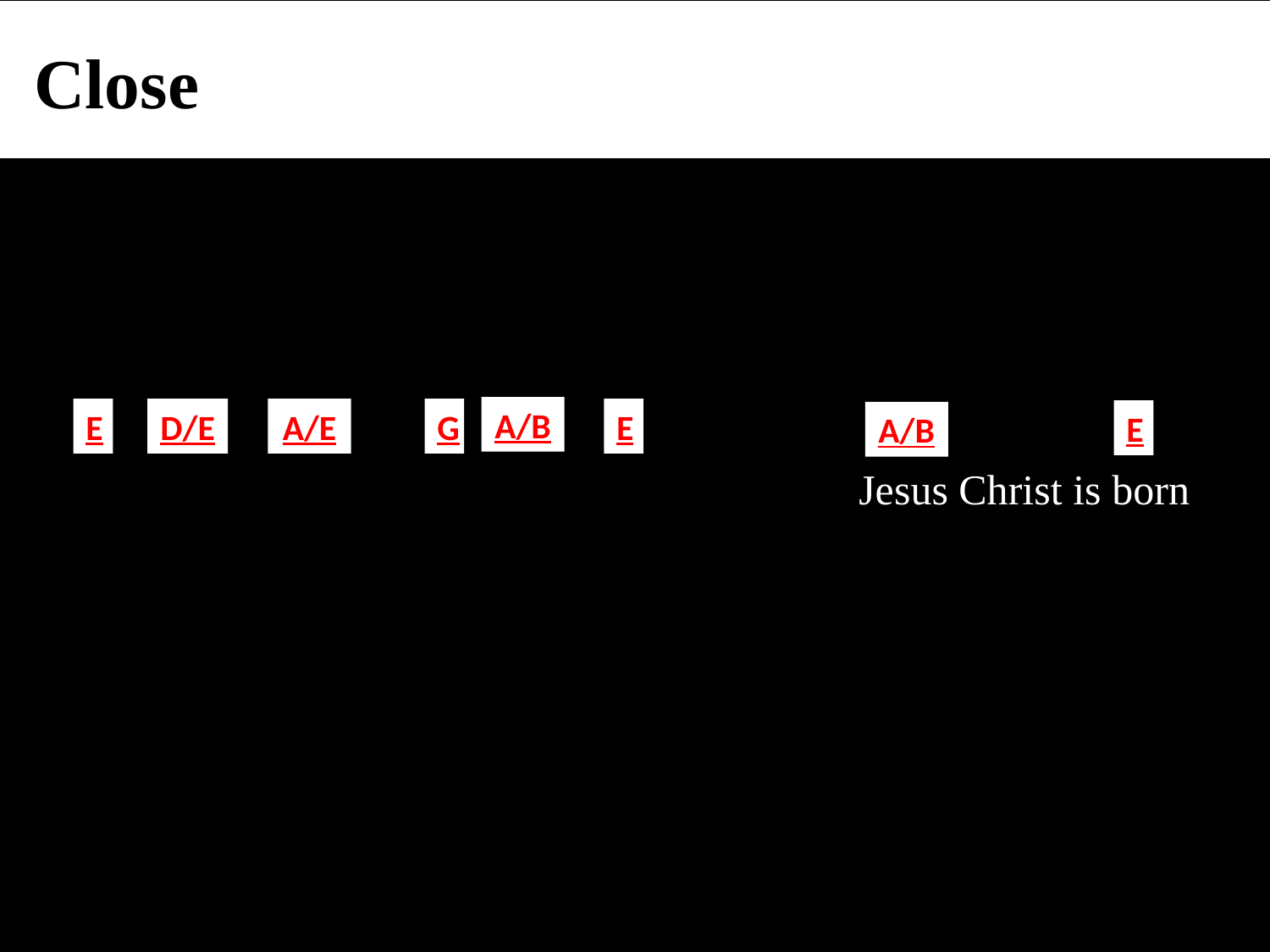

Close

A/B
E
D/E
A/E
G
E
E
A/B
                                                                                Jesus Christ is born